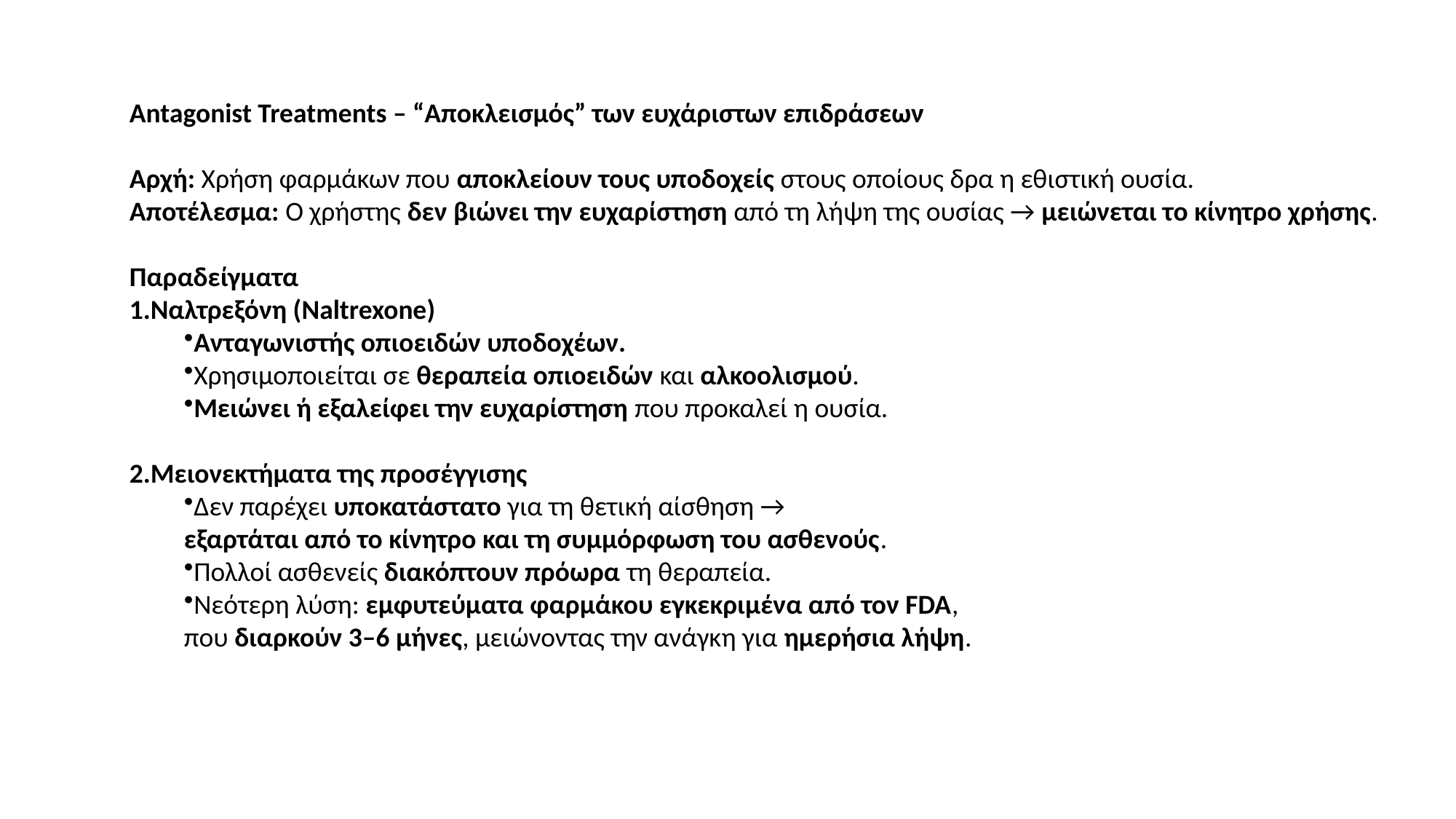

Antagonist Treatments – “Αποκλεισμός” των ευχάριστων επιδράσεων

Αρχή: Χρήση φαρμάκων που αποκλείουν τους υποδοχείς στους οποίους δρα η εθιστική ουσία.
Αποτέλεσμα: Ο χρήστης δεν βιώνει την ευχαρίστηση από τη λήψη της ουσίας → μειώνεται το κίνητρο χρήσης.

Παραδείγματα
Ναλτρεξόνη (Naltrexone)
Ανταγωνιστής οπιοειδών υποδοχέων.
Χρησιμοποιείται σε θεραπεία οπιοειδών και αλκοολισμού.
Μειώνει ή εξαλείφει την ευχαρίστηση που προκαλεί η ουσία.

Μειονεκτήματα της προσέγγισης
Δεν παρέχει υποκατάστατο για τη θετική αίσθηση →
εξαρτάται από το κίνητρο και τη συμμόρφωση του ασθενούς.
Πολλοί ασθενείς διακόπτουν πρόωρα τη θεραπεία.
Νεότερη λύση: εμφυτεύματα φαρμάκου εγκεκριμένα από τον FDA,
που διαρκούν 3–6 μήνες, μειώνοντας την ανάγκη για ημερήσια λήψη.